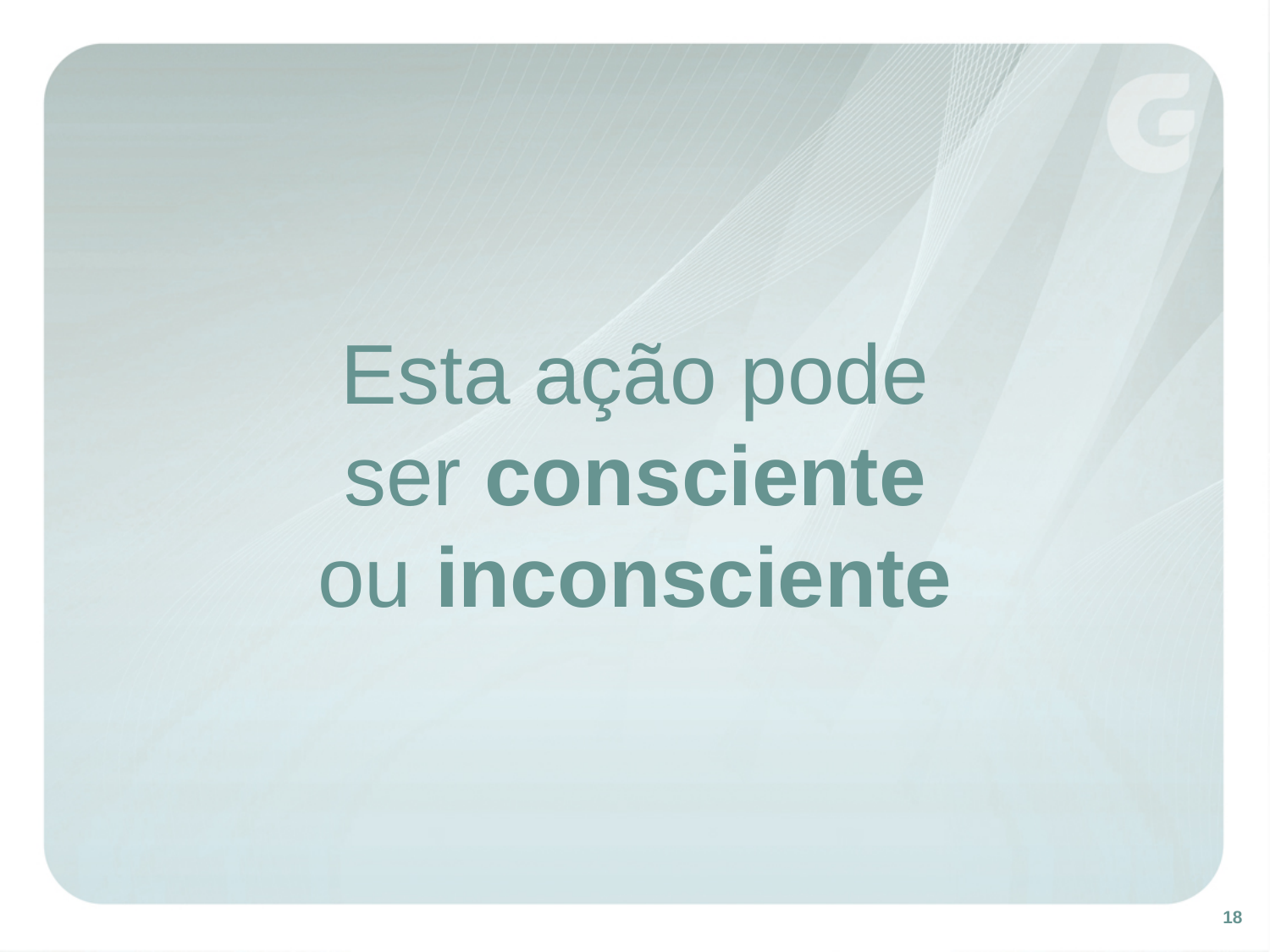

# Esta ação pode ser consciente ou inconsciente
18